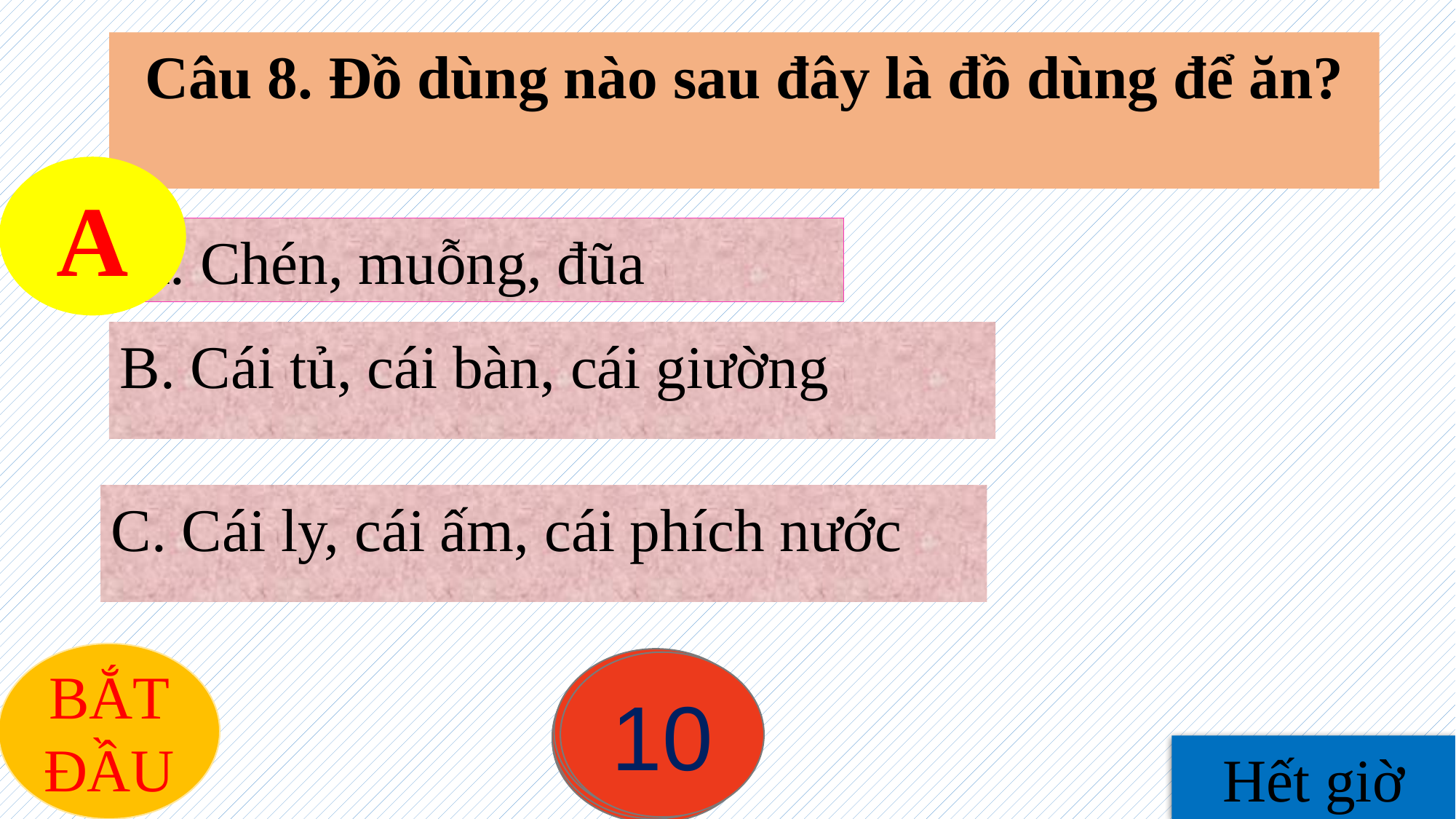

Câu 8. Đồ dùng nào sau đây là đồ dùng để ăn?

A
A. Chén, muỗng, đũa
B. Cái tủ, cái bàn, cái giường

C. Cái ly, cái ấm, cái phích nước

BẮT ĐẦU
9
10
6
8
2
1
4
3
5
7
Hết giờ